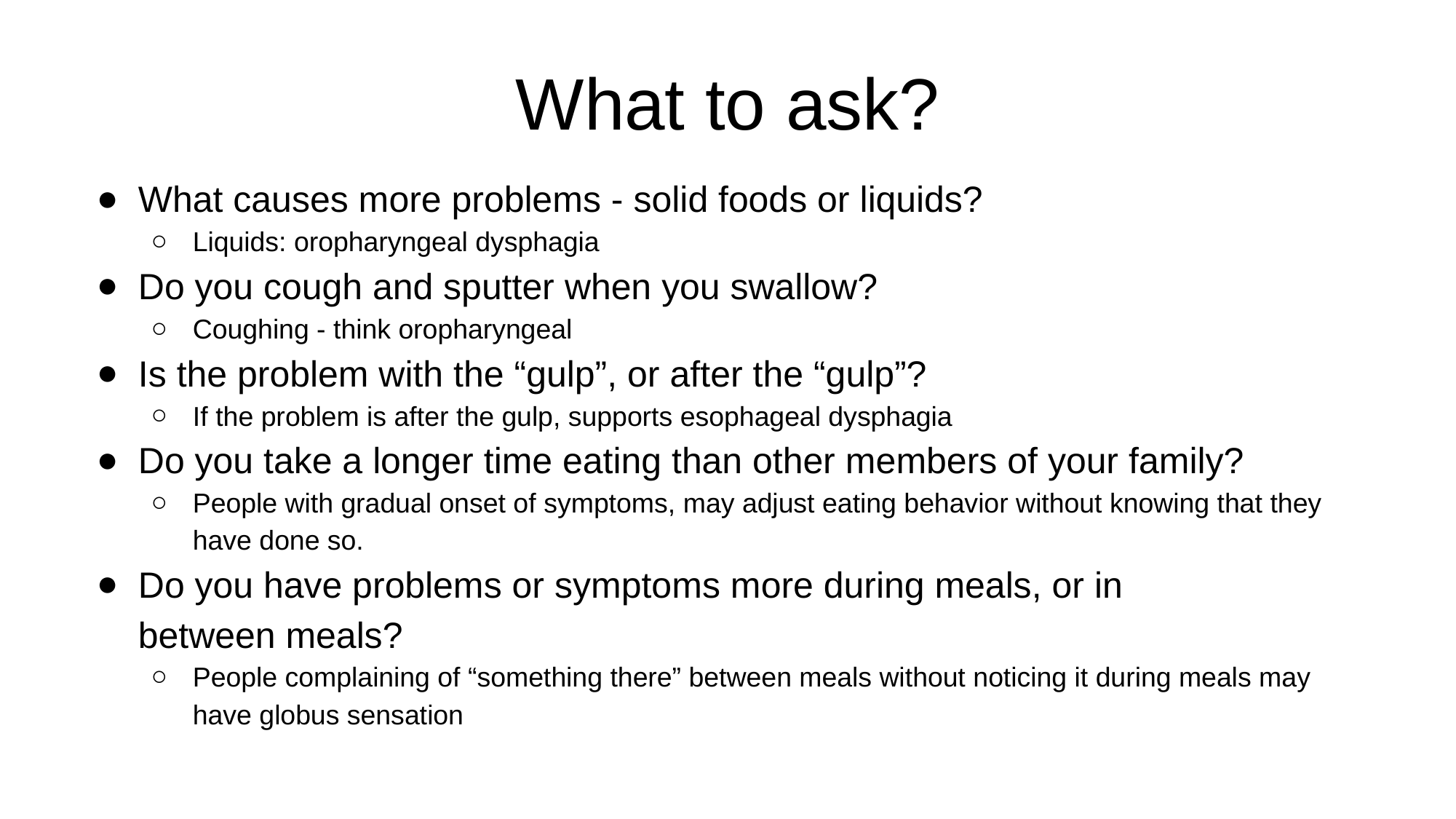

# What to ask?
What causes more problems - solid foods or liquids?
Liquids: oropharyngeal dysphagia
Do you cough and sputter when you swallow?
Coughing - think oropharyngeal
Is the problem with the “gulp”, or after the “gulp”?
If the problem is after the gulp, supports esophageal dysphagia
Do you take a longer time eating than other members of your family?
People with gradual onset of symptoms, may adjust eating behavior without knowing that they have done so.
Do you have problems or symptoms more during meals, or in between meals?
People complaining of “something there” between meals without noticing it during meals may have globus sensation